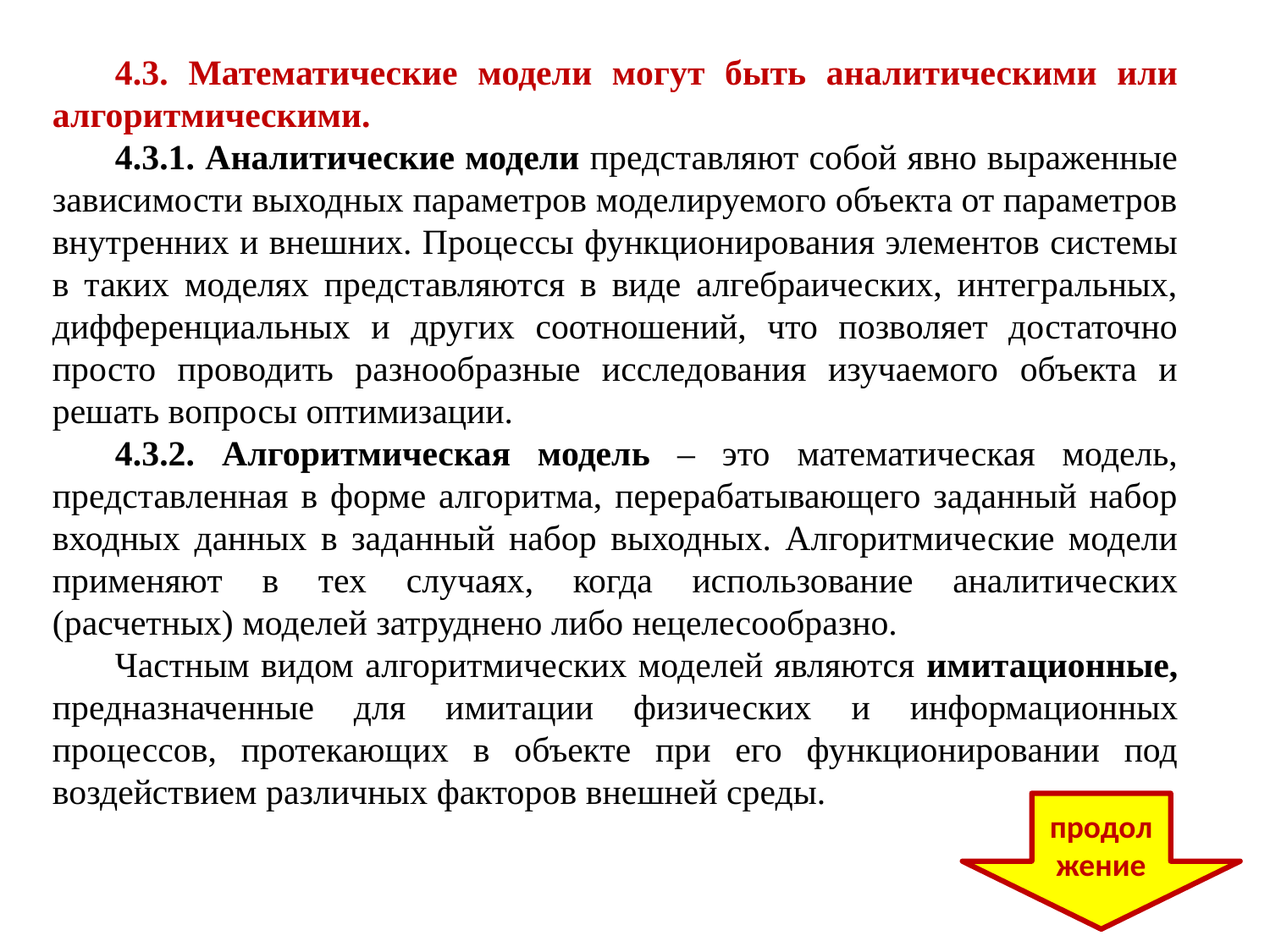

4.3. Математические модели могут быть аналитическими или алгоритмическими.
4.3.1. Аналитические модели представляют собой явно выраженные зависимости выходных параметров моделируемого объекта от параметров внутренних и внешних. Процессы функционирования элементов системы в таких моделях представляются в виде алгебраических, интегральных, дифференциальных и других соотношений, что позволяет достаточно просто проводить разнообразные исследования изучаемого объекта и решать вопросы оптимизации.
4.3.2. Алгоритмическая модель ‒ это математическая модель, представленная в форме алгоритма, перерабатывающего заданный набор входных данных в заданный набор выходных. Алгоритмические модели применяют в тех случаях, когда использование аналитических (расчетных) моделей затруднено либо нецелесообразно.
Частным видом алгоритмических моделей являются имитационные, предназначенные для имитации физических и информационных процессов, протекающих в объекте при его функционировании под воздействием различных факторов внешней среды.
продолжение